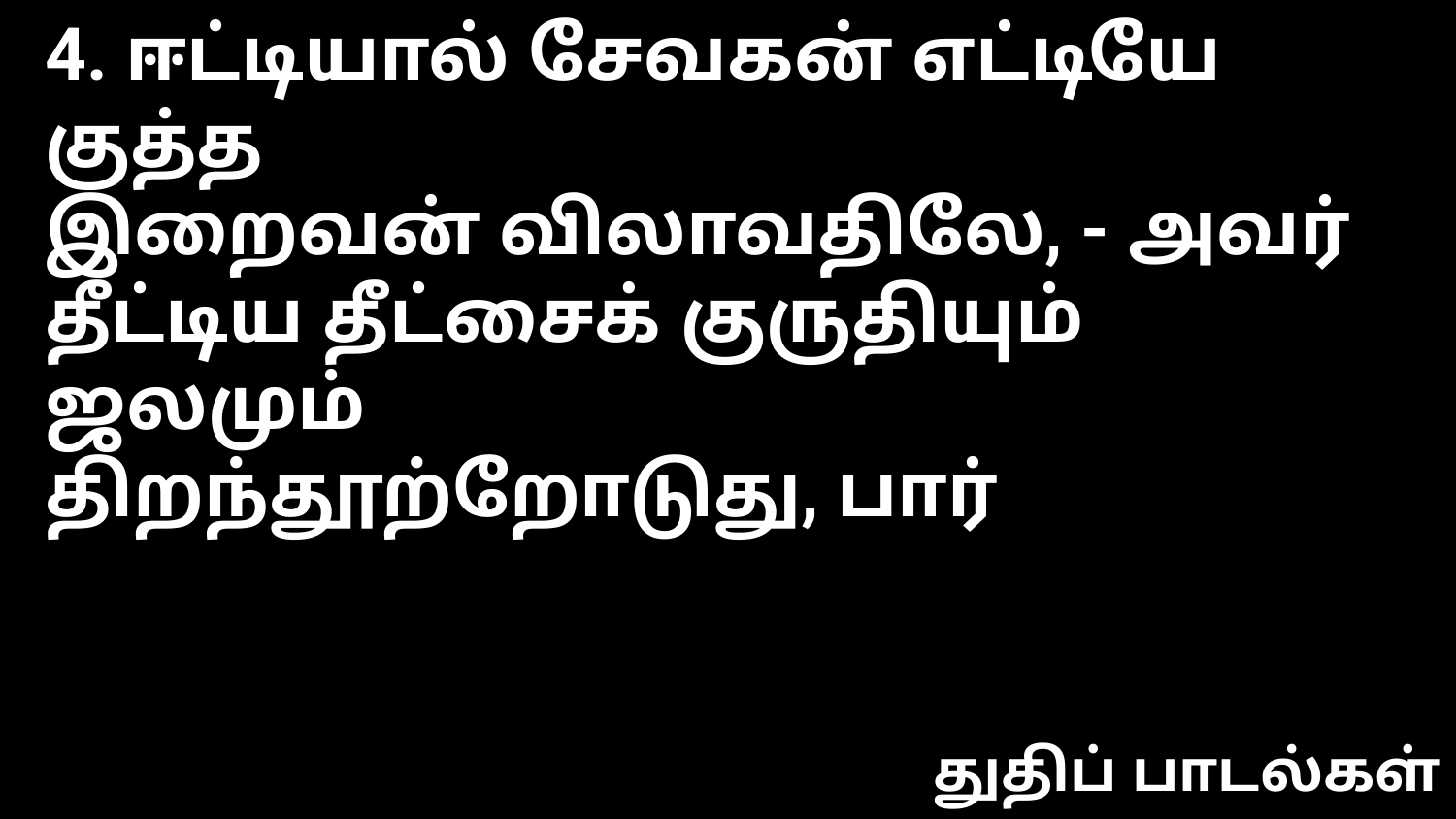

4. ஈட்டியால் சேவகன் எட்டியே குத்த
இறைவன் விலாவதிலே, - அவர்
தீட்டிய தீட்சைக் குருதியும் ஜலமும்
திறந்தூற்றோடுது, பார்

துதிப் பாடல்கள்